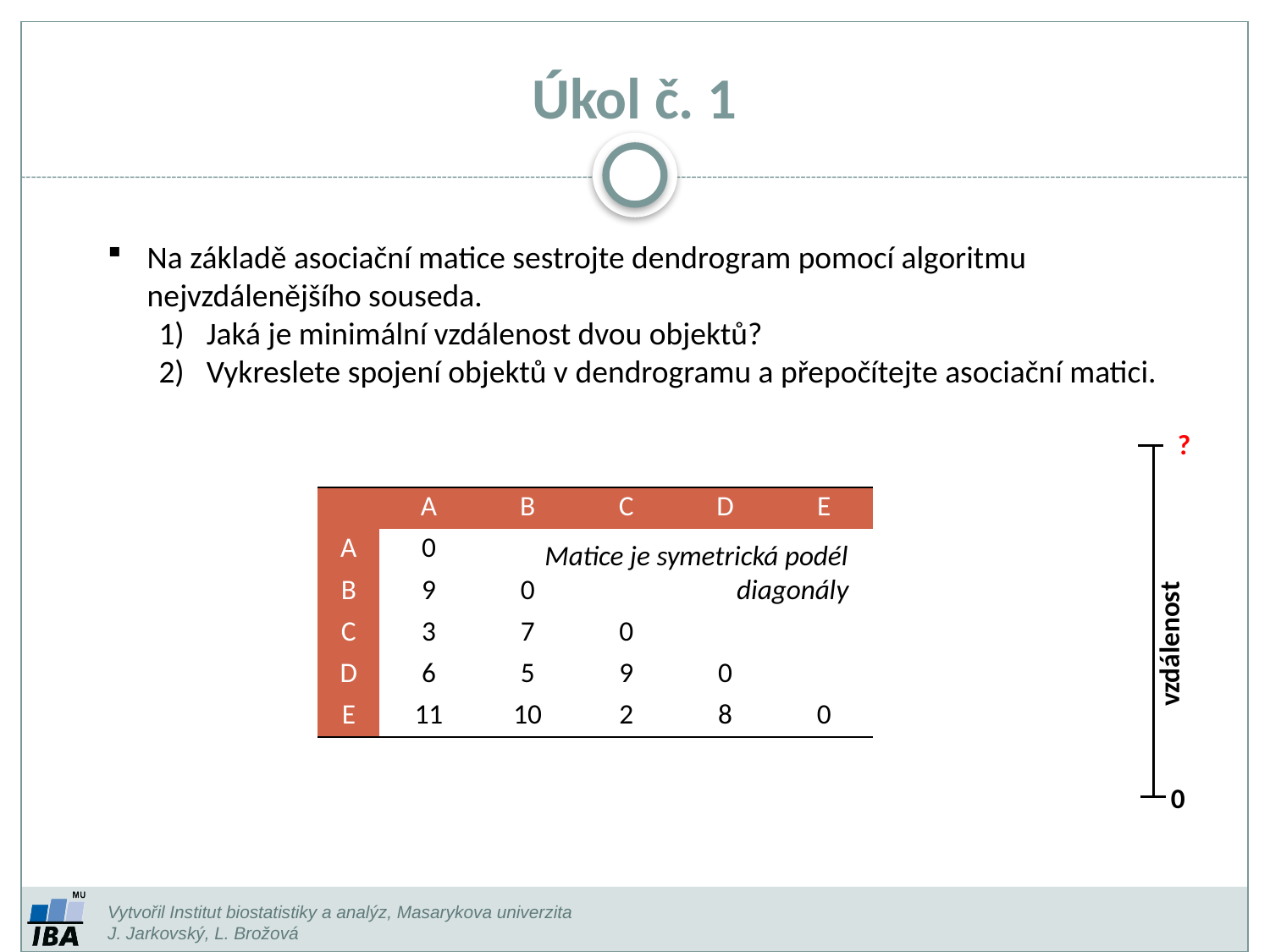

# Úkol č. 1
Na základě asociační matice sestrojte dendrogram pomocí algoritmu nejvzdálenějšího souseda.
Jaká je minimální vzdálenost dvou objektů?
Vykreslete spojení objektů v dendrogramu a přepočítejte asociační matici.
?
|  | A | B | C | D | E |
| --- | --- | --- | --- | --- | --- |
| A | 0 |  |  |  |  |
| B | 9 | 0 |  |  |  |
| C | 3 | 7 | 0 |  |  |
| D | 6 | 5 | 9 | 0 |  |
| E | 11 | 10 | 2 | 8 | 0 |
Matice je symetrická podél diagonály
vzdálenost
0
Vytvořil Institut biostatistiky a analýz, Masarykova univerzita
J. Jarkovský, L. Brožová